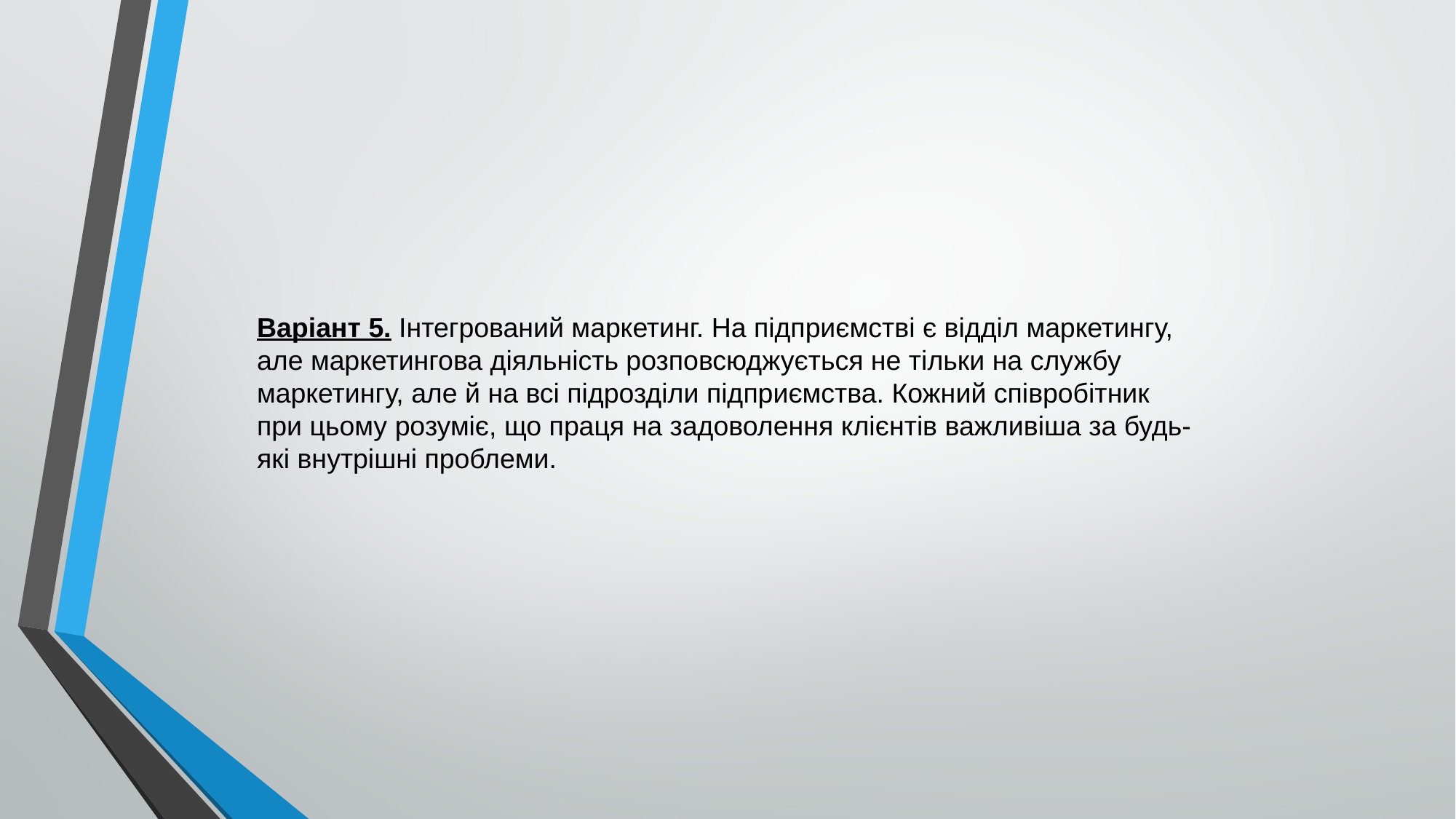

Варіант 5. Інтегрований маркетинг. На підприємстві є відділ маркетингу, але маркетингова діяльність розповсюджується не тільки на службу маркетингу, але й на всі підрозділи підприємства. Кожний співробітник при цьому розуміє, що праця на задоволення клієнтів важливіша за будь-які внутрішні проблеми.